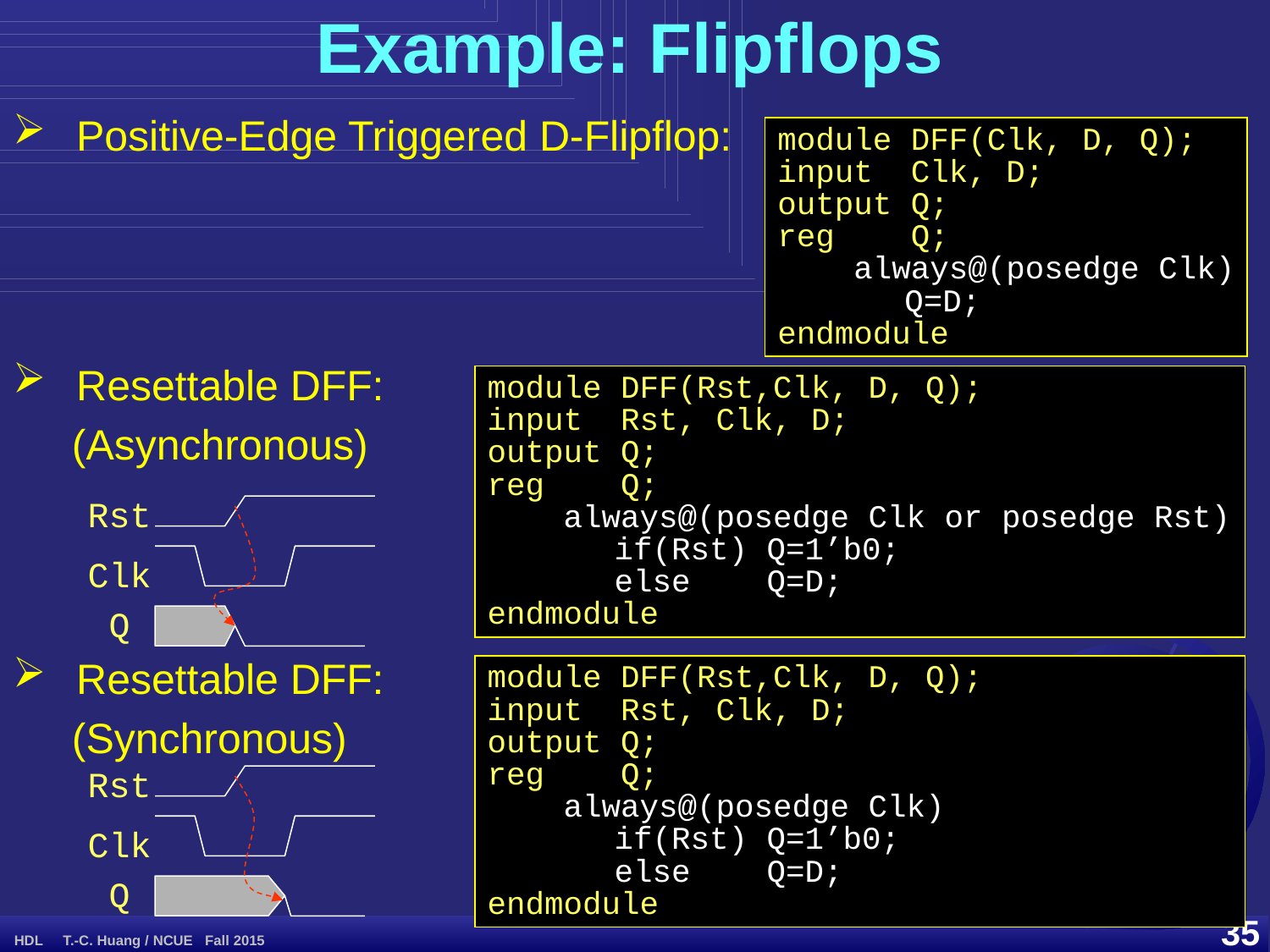

Example: Flipflops
Positive-Edge Triggered D-Flipflop:
module DFF(Clk, D, Q);
input  Clk, D;
output Q;
reg    Q;
    always@(posedge Clk)
	Q=D;
endmodule
Resettable DFF:
     (Asynchronous)
module DFF(Rst,Clk, D, Q);
input  Rst, Clk, D;
output Q;
reg    Q;
    always@(posedge Clk or posedge Rst)
	if(Rst) Q=1’b0;
	else    Q=D;
endmodule
Rst

Clk

Q

Resettable DFF:
     (Synchronous)
module DFF(Rst,Clk, D, Q);
input  Rst, Clk, D;
output Q;
reg    Q;
    always@(posedge Clk)
	if(Rst) Q=1’b0;
	else    Q=D;
endmodule
Rst

Clk

Q